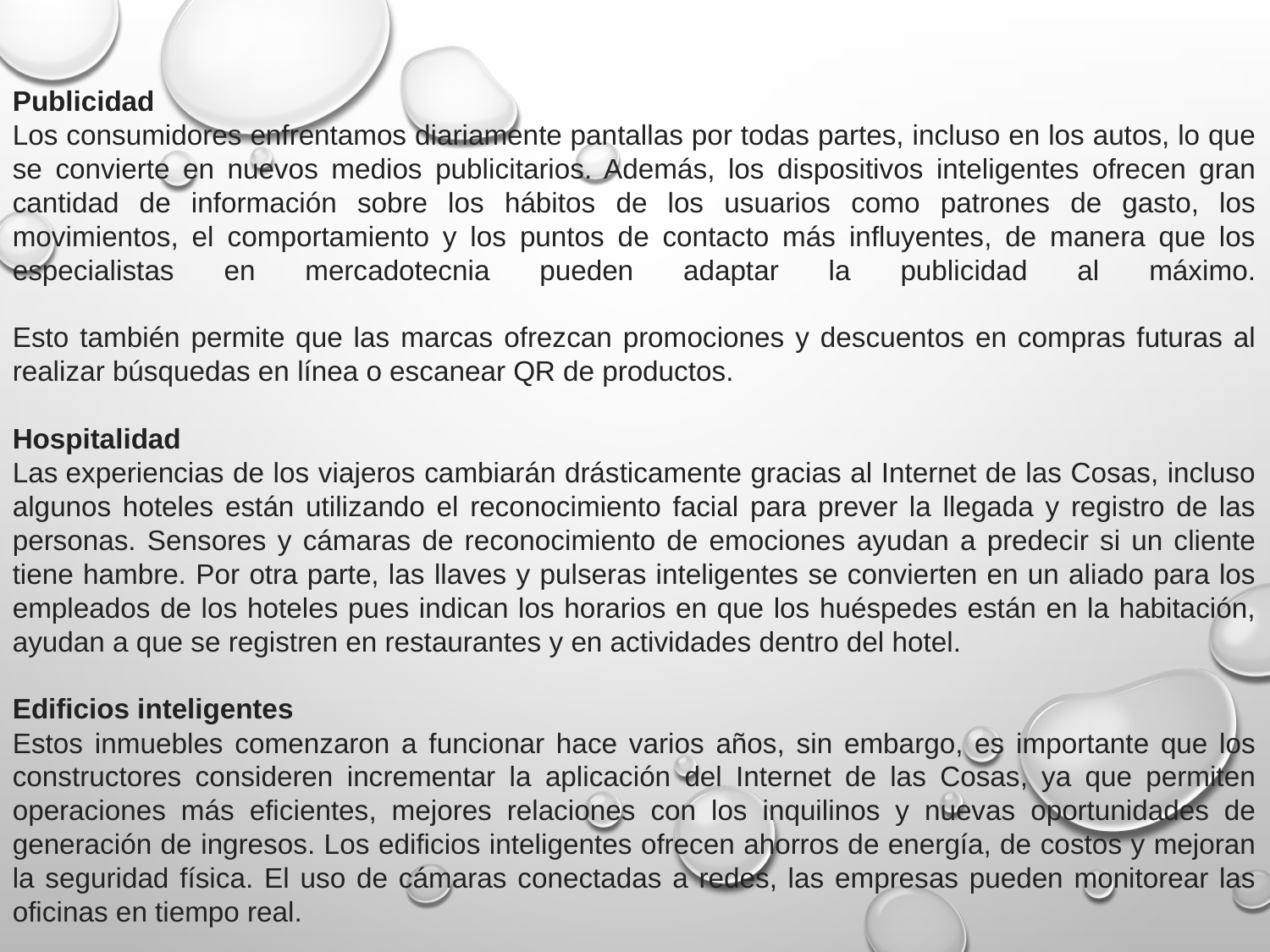

Publicidad
Los consumidores enfrentamos diariamente pantallas por todas partes, incluso en los autos, lo que se convierte en nuevos medios publicitarios. Además, los dispositivos inteligentes ofrecen gran cantidad de información sobre los hábitos de los usuarios como patrones de gasto, los movimientos, el comportamiento y los puntos de contacto más influyentes, de manera que los especialistas en mercadotecnia pueden adaptar la publicidad al máximo.
Esto también permite que las marcas ofrezcan promociones y descuentos en compras futuras al realizar búsquedas en línea o escanear QR de productos.

Hospitalidad
Las experiencias de los viajeros cambiarán drásticamente gracias al Internet de las Cosas, incluso algunos hoteles están utilizando el reconocimiento facial para prever la llegada y registro de las personas. Sensores y cámaras de reconocimiento de emociones ayudan a predecir si un cliente tiene hambre. Por otra parte, las llaves y pulseras inteligentes se convierten en un aliado para los empleados de los hoteles pues indican los horarios en que los huéspedes están en la habitación, ayudan a que se registren en restaurantes y en actividades dentro del hotel.

Edificios inteligentes
Estos inmuebles comenzaron a funcionar hace varios años, sin embargo, es importante que los constructores consideren incrementar la aplicación del Internet de las Cosas, ya que permiten operaciones más eficientes, mejores relaciones con los inquilinos y nuevas oportunidades de generación de ingresos. Los edificios inteligentes ofrecen ahorros de energía, de costos y mejoran la seguridad física. El uso de cámaras conectadas a redes, las empresas pueden monitorear las oficinas en tiempo real.